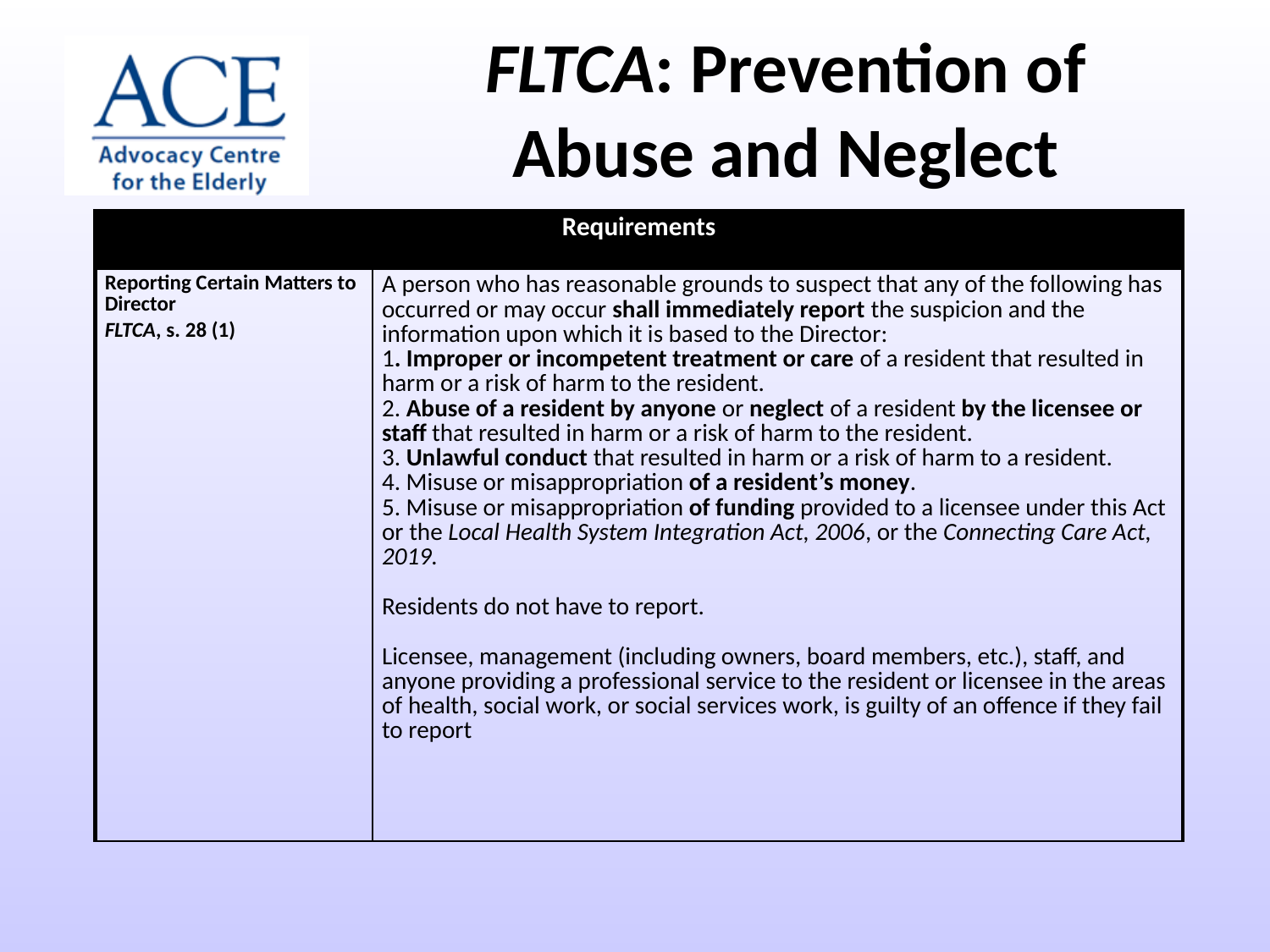

FLTCA: Prevention of Abuse and Neglect
| Requirements |  |
| --- | --- |
| Reporting Certain Matters to Director FLTCA, s. 28 (1) | A person who has reasonable grounds to suspect that any of the following has occurred or may occur shall immediately report the suspicion and the information upon which it is based to the Director: 1. Improper or incompetent treatment or care of a resident that resulted in harm or a risk of harm to the resident. 2. Abuse of a resident by anyone or neglect of a resident by the licensee or staff that resulted in harm or a risk of harm to the resident. 3. Unlawful conduct that resulted in harm or a risk of harm to a resident. 4. Misuse or misappropriation of a resident’s money. 5. Misuse or misappropriation of funding provided to a licensee under this Act or the Local Health System Integration Act, 2006, or the Connecting Care Act, 2019. Residents do not have to report. Licensee, management (including owners, board members, etc.), staff, and anyone providing a professional service to the resident or licensee in the areas of health, social work, or social services work, is guilty of an offence if they fail to report |